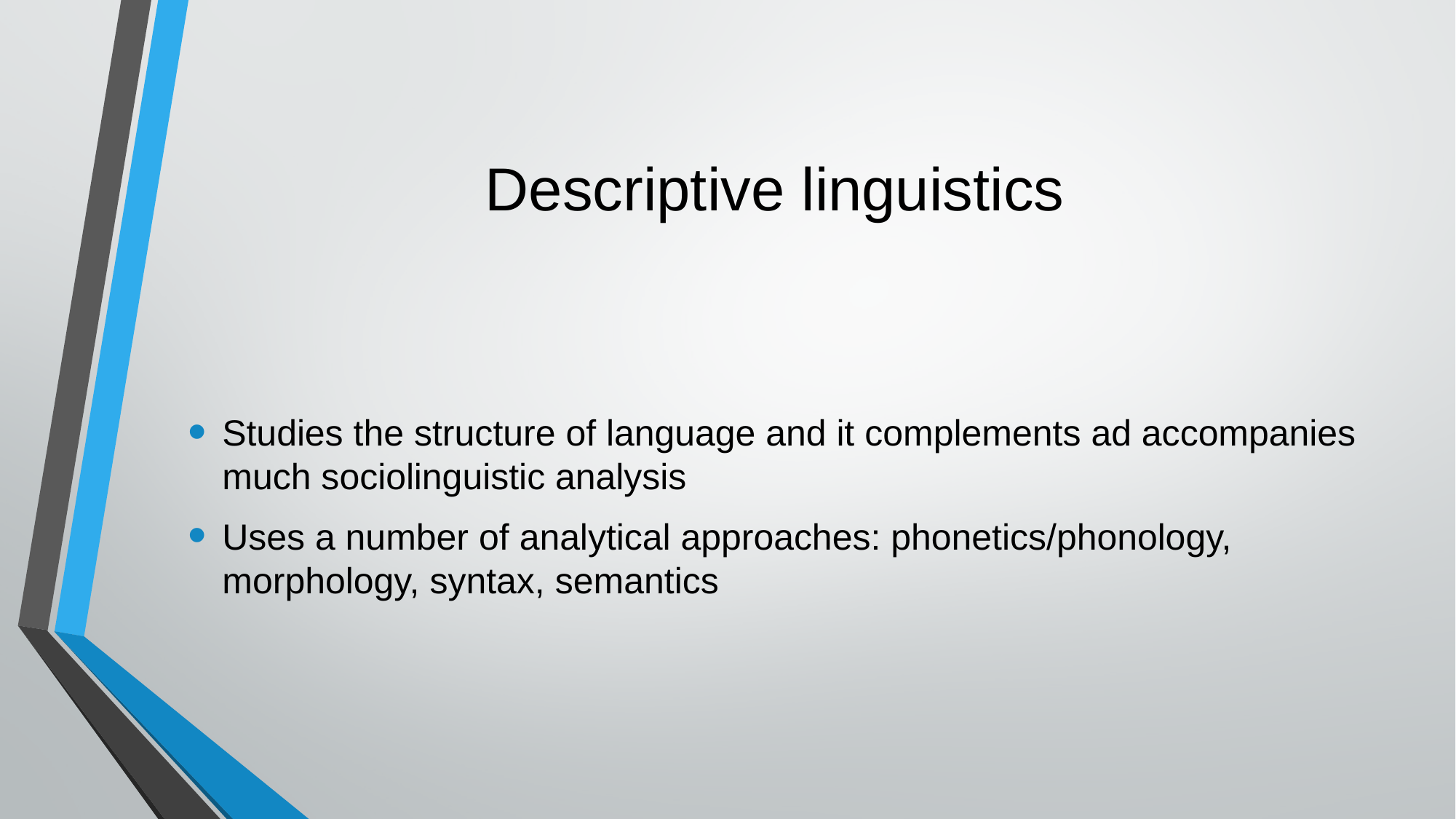

# Descriptive linguistics
Studies the structure of language and it complements ad accompanies much sociolinguistic analysis
Uses a number of analytical approaches: phonetics/phonology, morphology, syntax, semantics